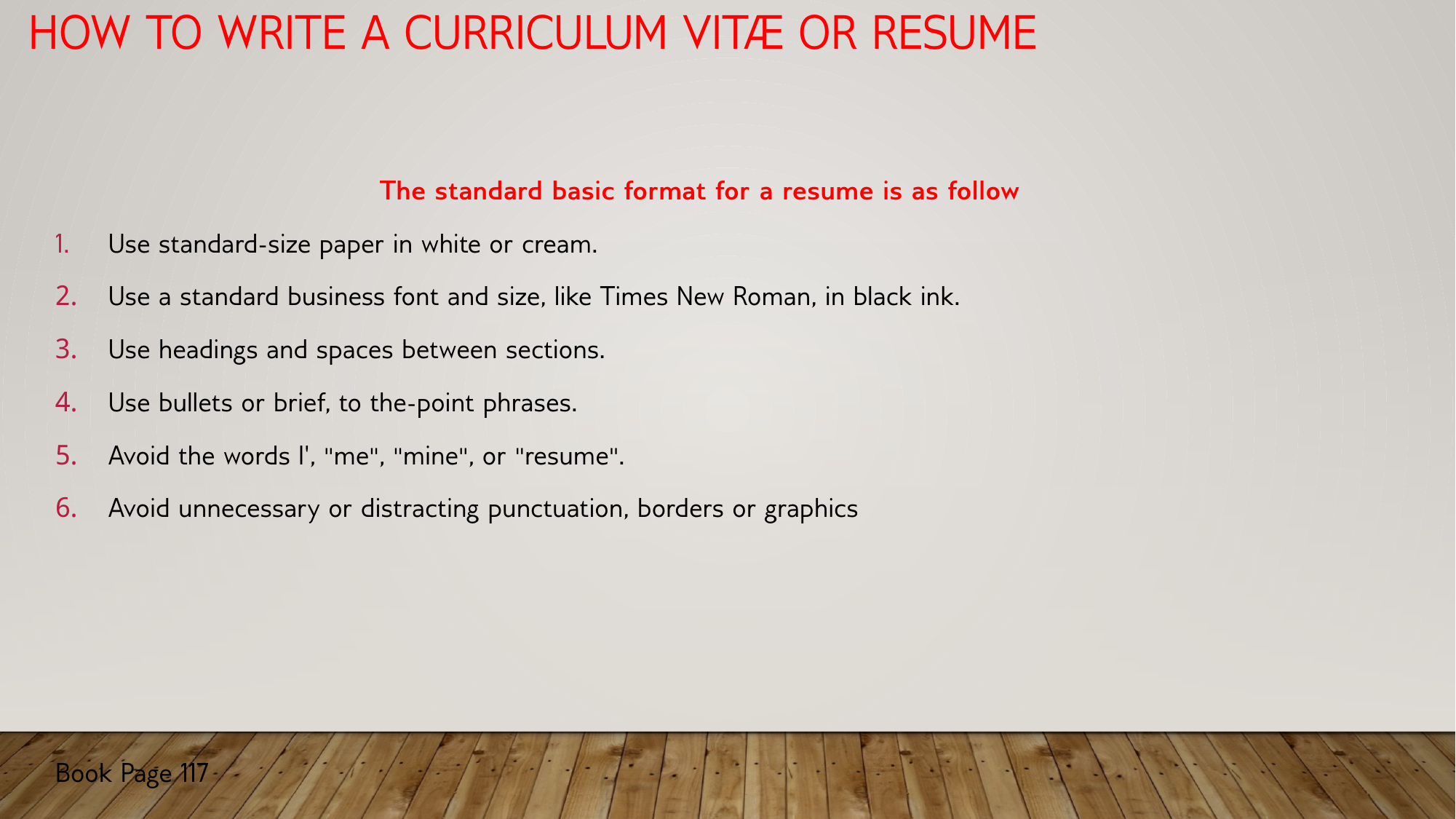

# How to write a curriculum vitae or resume
The standard basic format for a resume is as follow
Use standard-size paper in white or cream.
﻿﻿Use a standard business font and size, like Times New Roman, in black ink.
﻿﻿Use headings and spaces between sections.
﻿﻿Use bullets or brief, to the-point phrases.
﻿﻿Avoid the words I', "me", "mine", or "resume".
﻿﻿Avoid unnecessary or distracting punctuation, borders or graphics

Book Page 117